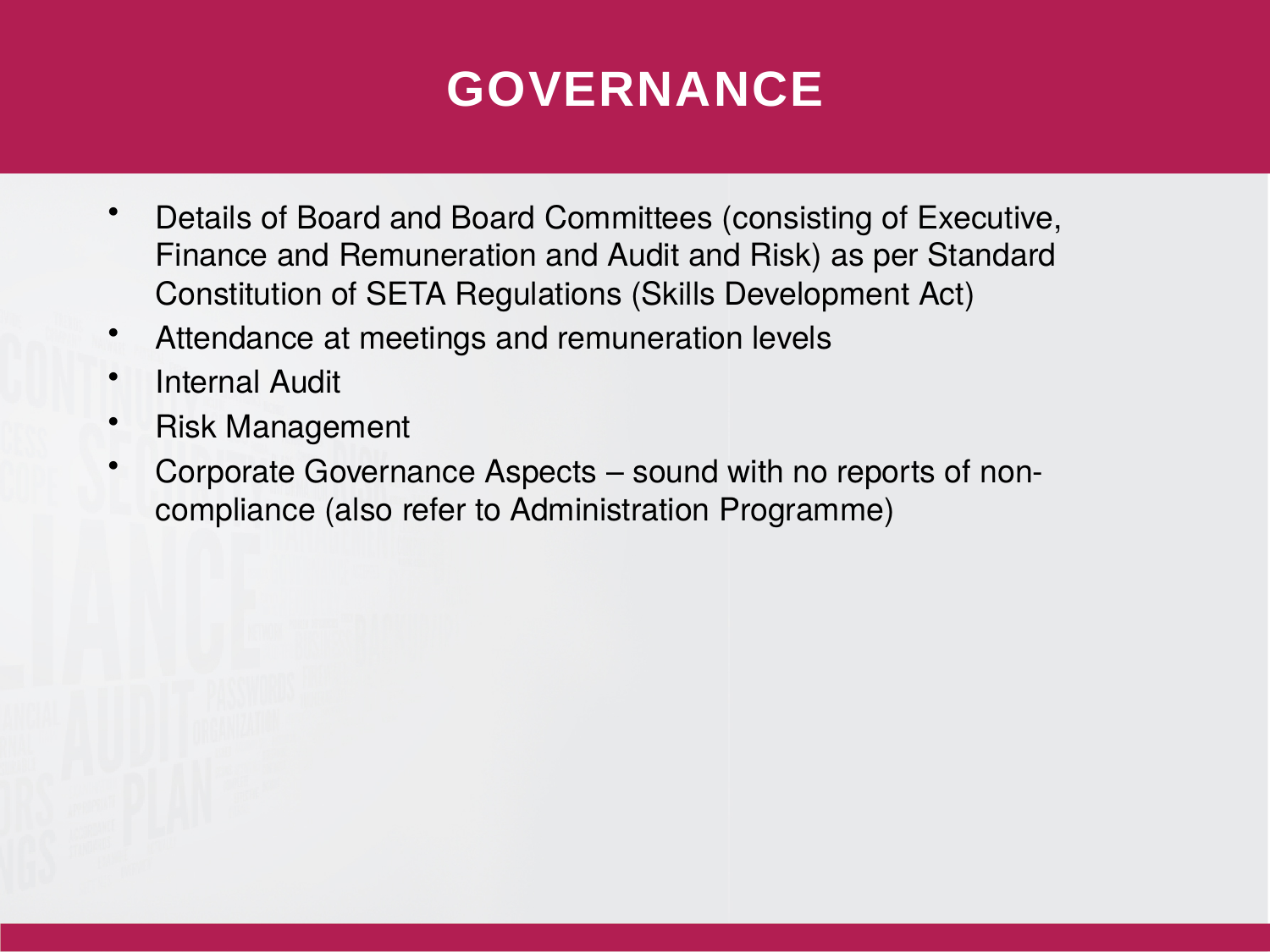

GOVERNANCE
Details of Board and Board Committees (consisting of Executive, Finance and Remuneration and Audit and Risk) as per Standard Constitution of SETA Regulations (Skills Development Act)
Attendance at meetings and remuneration levels
Internal Audit
Risk Management
Corporate Governance Aspects – sound with no reports of non-compliance (also refer to Administration Programme)